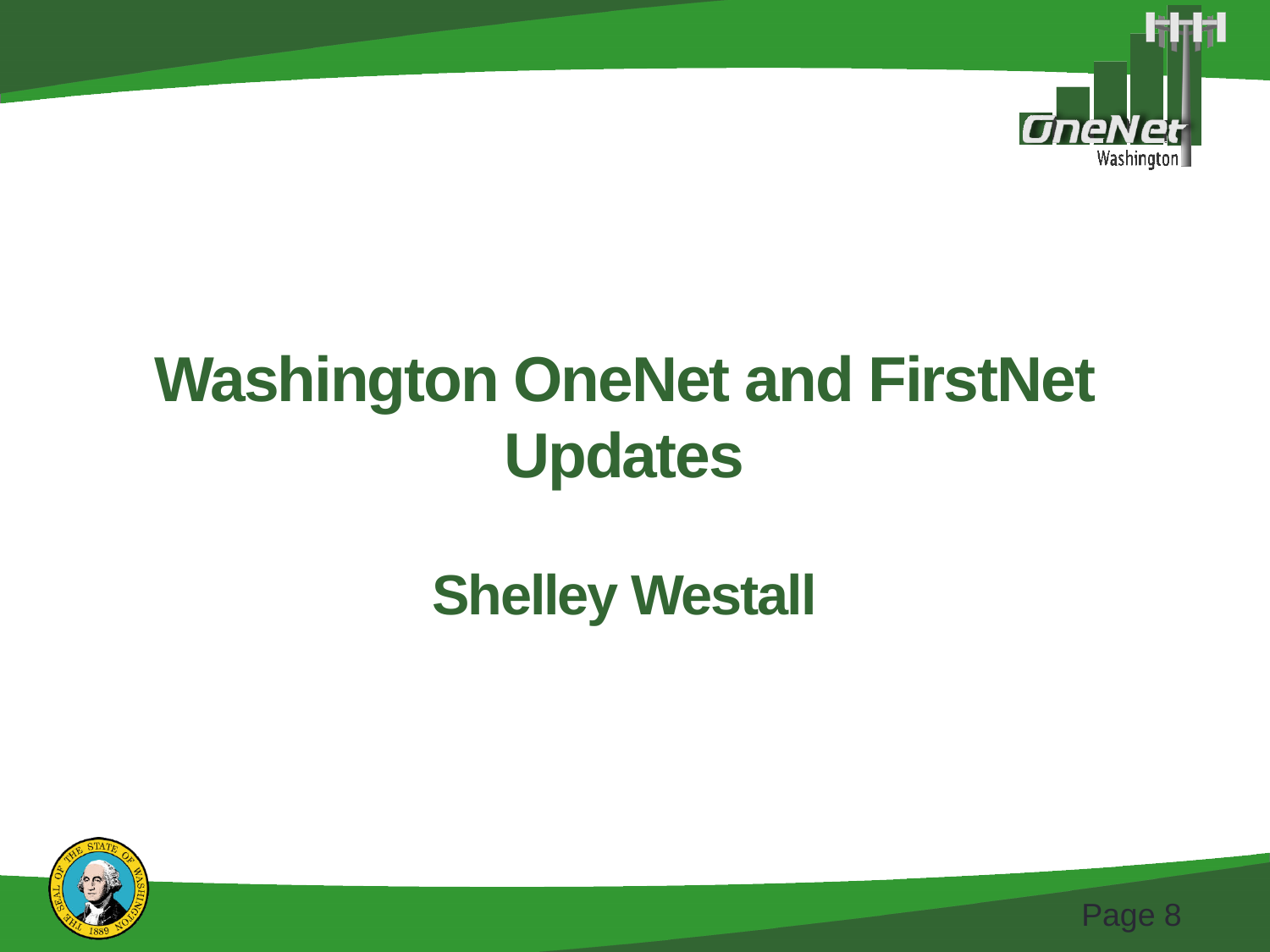

# Washington OneNet and FirstNet Updates Shelley Westall